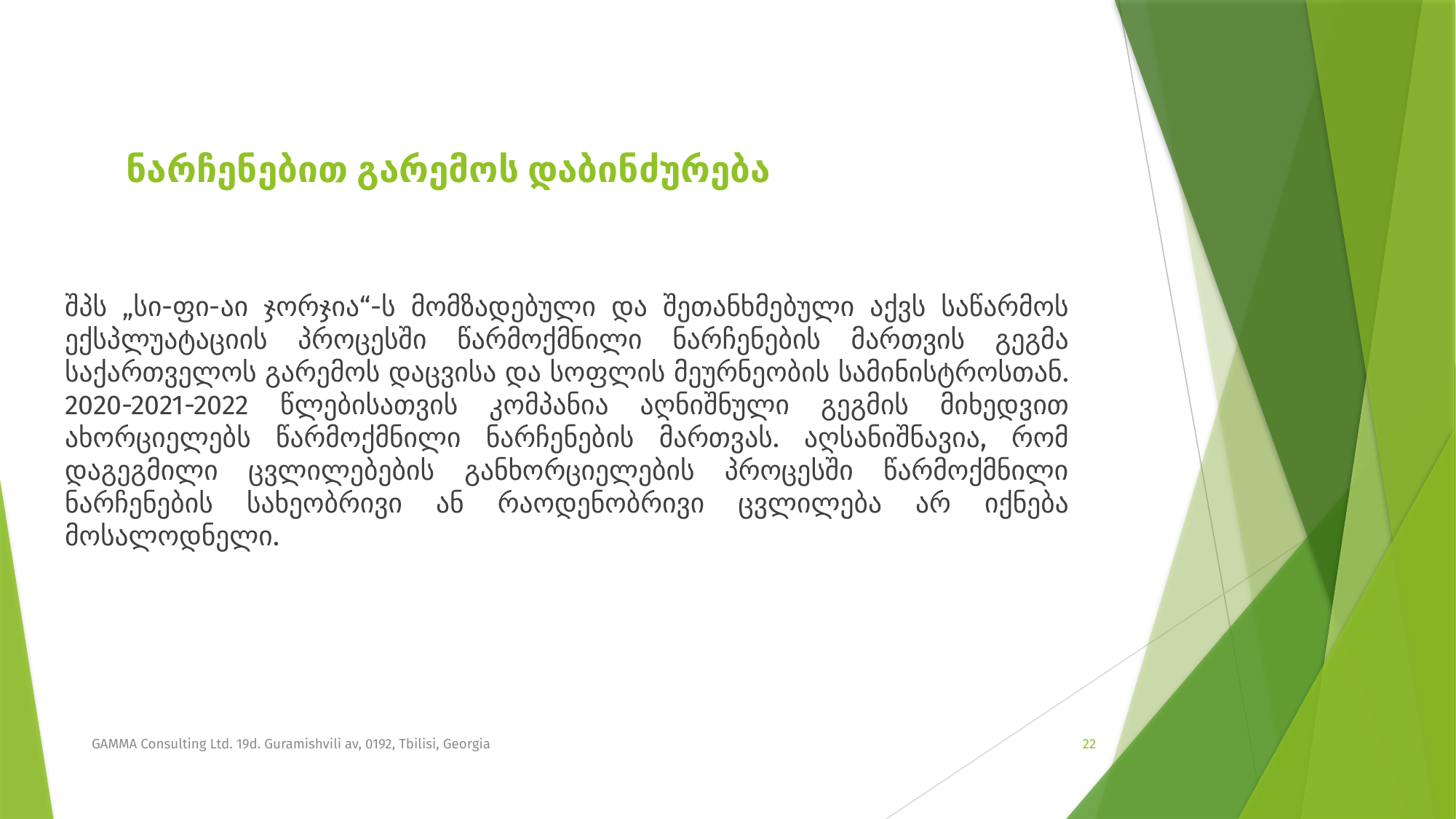

# ნარჩენებით გარემოს დაბინძურება

შპს „სი-ფი-აი ჯორჯია“-ს მომზადებული და შეთანხმებული აქვს საწარმოს ექსპლუატაციის პროცესში წარმოქმნილი ნარჩენების მართვის გეგმა საქართველოს გარემოს დაცვისა და სოფლის მეურნეობის სამინისტროსთან. 2020-2021-2022 წლებისათვის კომპანია აღნიშნული გეგმის მიხედვით ახორციელებს წარმოქმნილი ნარჩენების მართვას. აღსანიშნავია, რომ დაგეგმილი ცვლილებების განხორციელების პროცესში წარმოქმნილი ნარჩენების სახეობრივი ან რაოდენობრივი ცვლილება არ იქნება მოსალოდნელი.
GAMMA Consulting Ltd. 19d. Guramishvili av, 0192, Tbilisi, Georgia
22